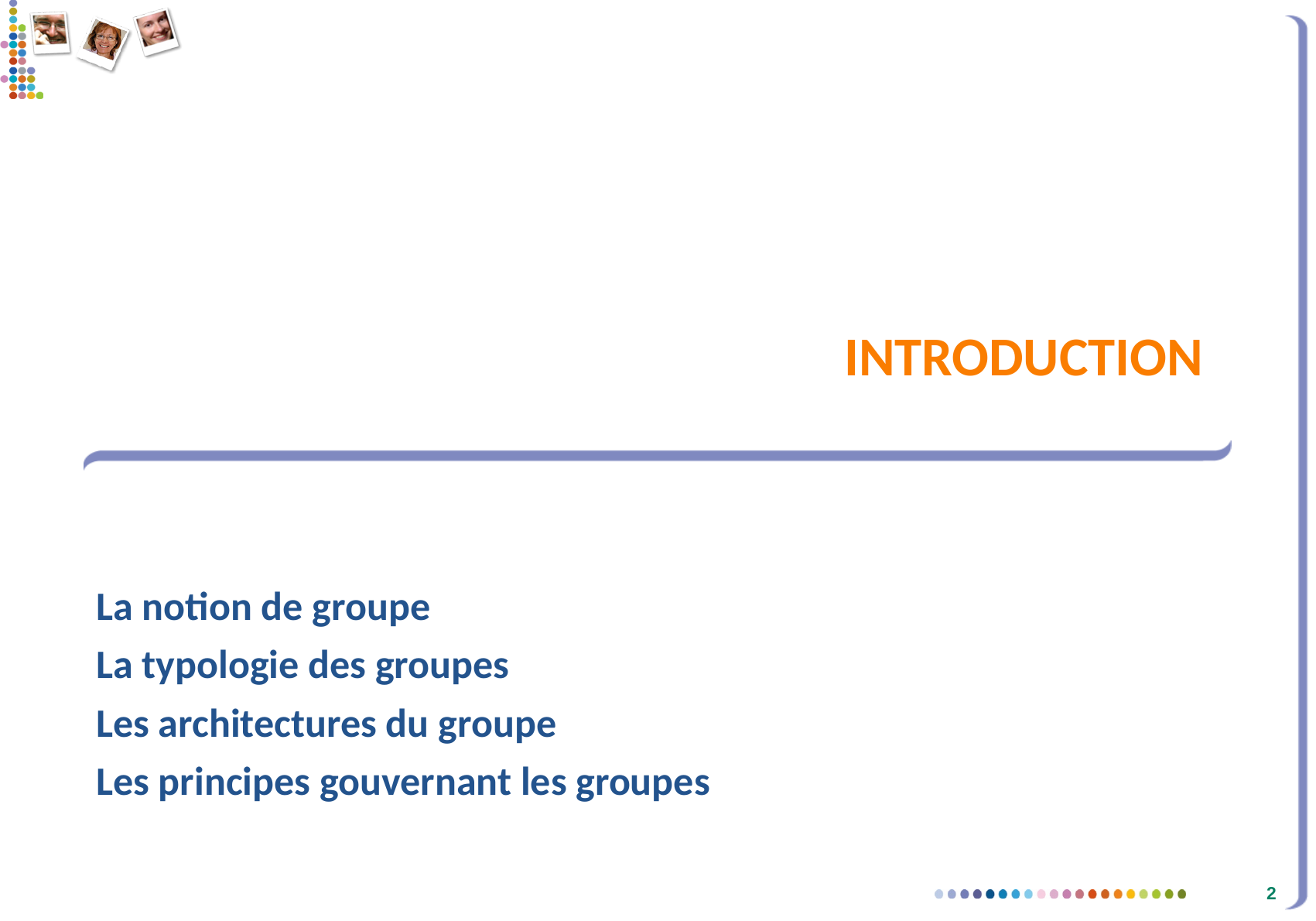

# INTRODUCTION
La notion de groupe
La typologie des groupes
Les architectures du groupe
Les principes gouvernant les groupes